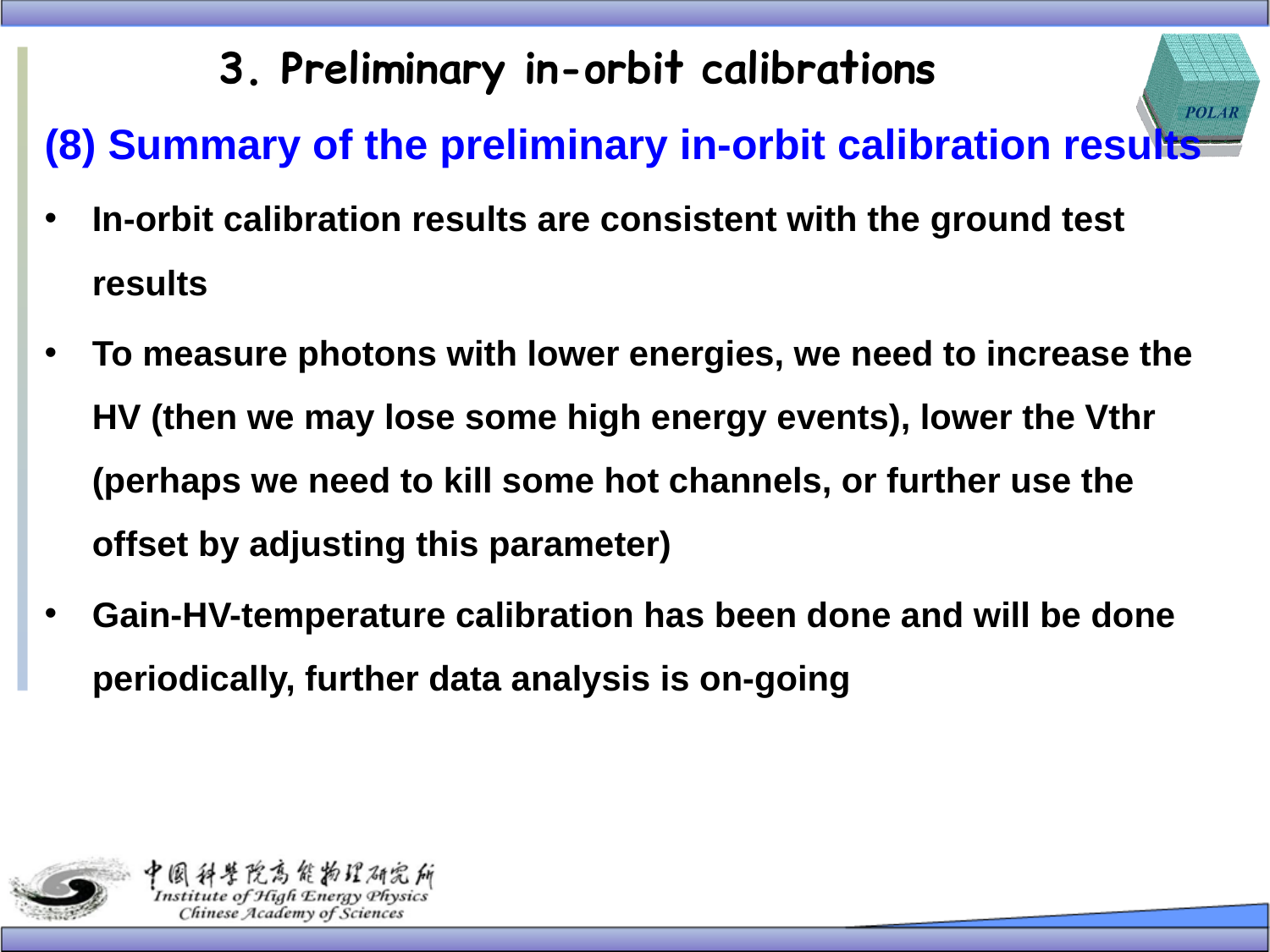

# 3. Preliminary in-orbit calibrations
(8) Summary of the preliminary in-orbit calibration results
In-orbit calibration results are consistent with the ground test results
To measure photons with lower energies, we need to increase the HV (then we may lose some high energy events), lower the Vthr (perhaps we need to kill some hot channels, or further use the offset by adjusting this parameter)
Gain-HV-temperature calibration has been done and will be done periodically, further data analysis is on-going